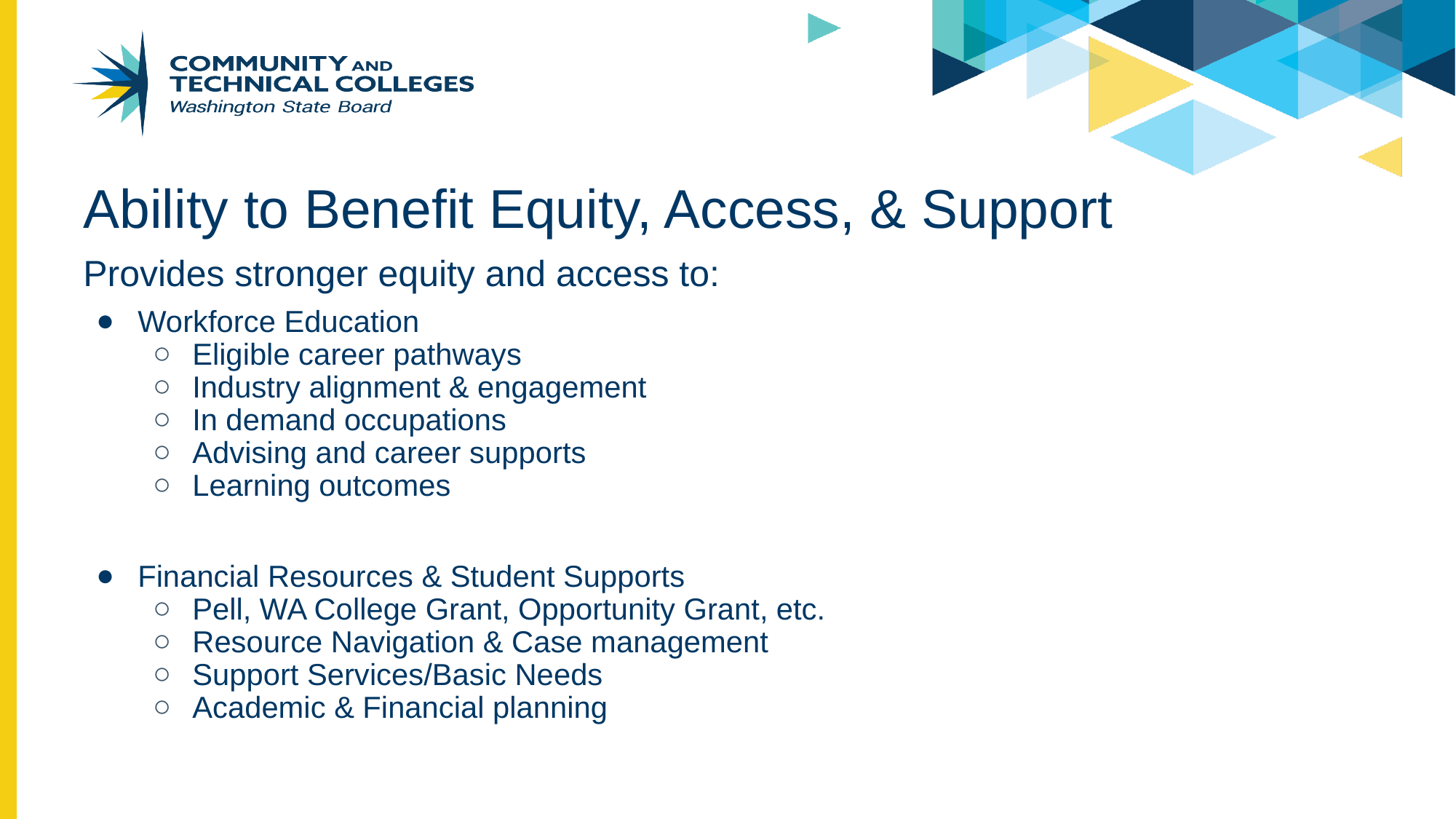

# Ability to Benefit Equity, Access, & Support
Provides stronger equity and access to:
Workforce Education
Eligible career pathways
Industry alignment & engagement
In demand occupations
Advising and career supports
Learning outcomes

Financial Resources & Student Supports
Pell, WA College Grant, Opportunity Grant, etc.
Resource Navigation & Case management
Support Services/Basic Needs
Academic & Financial planning